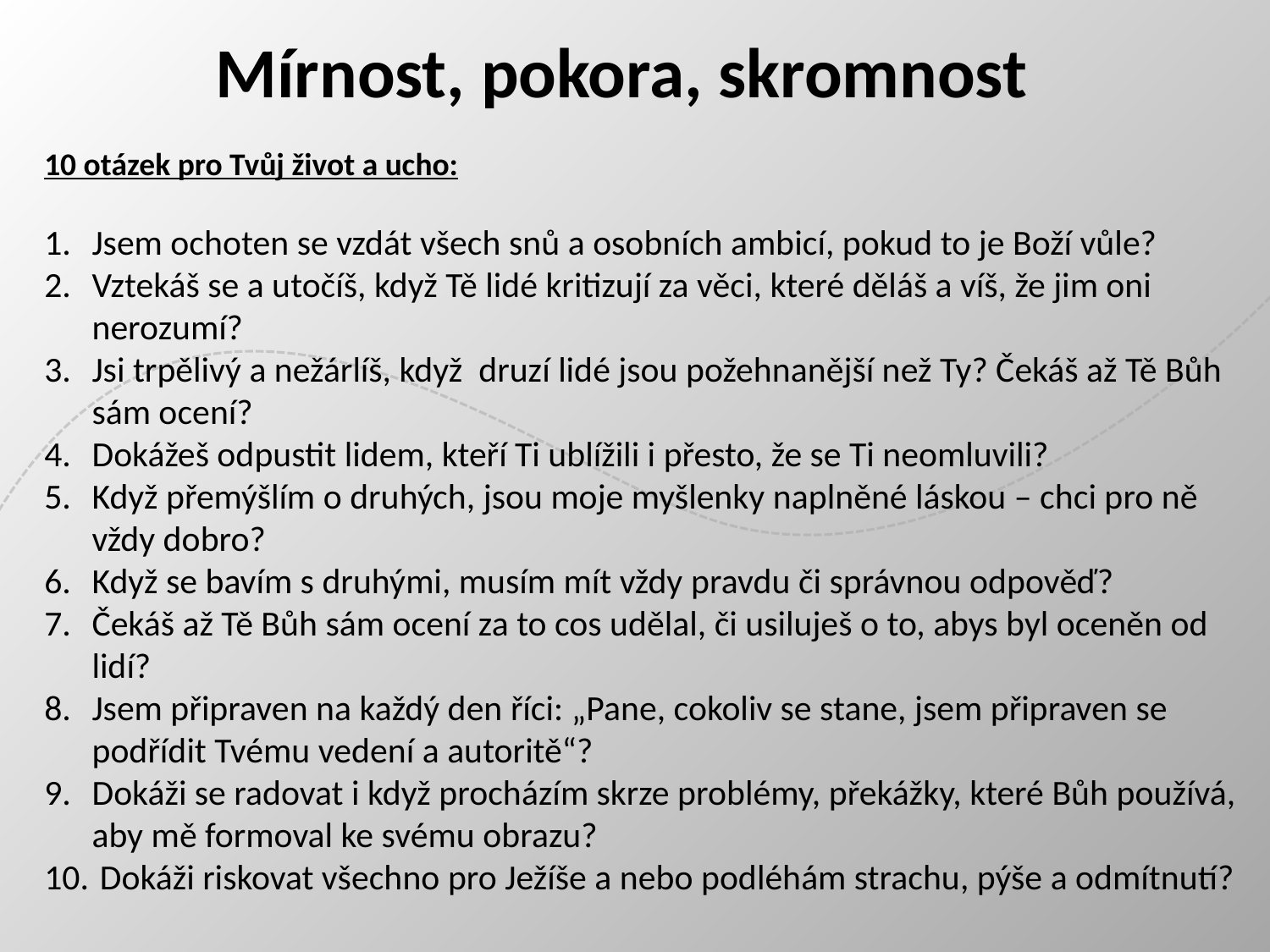

Mírnost, pokora, skromnost
10 otázek pro Tvůj život a ucho:

Jsem ochoten se vzdát všech snů a osobních ambicí, pokud to je Boží vůle?
Vztekáš se a utočíš, když Tě lidé kritizují za věci, které děláš a víš, že jim oni nerozumí?
Jsi trpělivý a nežárlíš, když  druzí lidé jsou požehnanější než Ty? Čekáš až Tě Bůh sám ocení?
Dokážeš odpustit lidem, kteří Ti ublížili i přesto, že se Ti neomluvili?
Když přemýšlím o druhých, jsou moje myšlenky naplněné láskou – chci pro ně vždy dobro?
Když se bavím s druhými, musím mít vždy pravdu či správnou odpověď?
Čekáš až Tě Bůh sám ocení za to cos udělal, či usiluješ o to, abys byl oceněn od lidí?
Jsem připraven na každý den říci: „Pane, cokoliv se stane, jsem připraven se podřídit Tvému vedení a autoritě“?
Dokáži se radovat i když procházím skrze problémy, překážky, které Bůh používá, aby mě formoval ke svému obrazu?
 Dokáži riskovat všechno pro Ježíše a nebo podléhám strachu, pýše a odmítnutí?